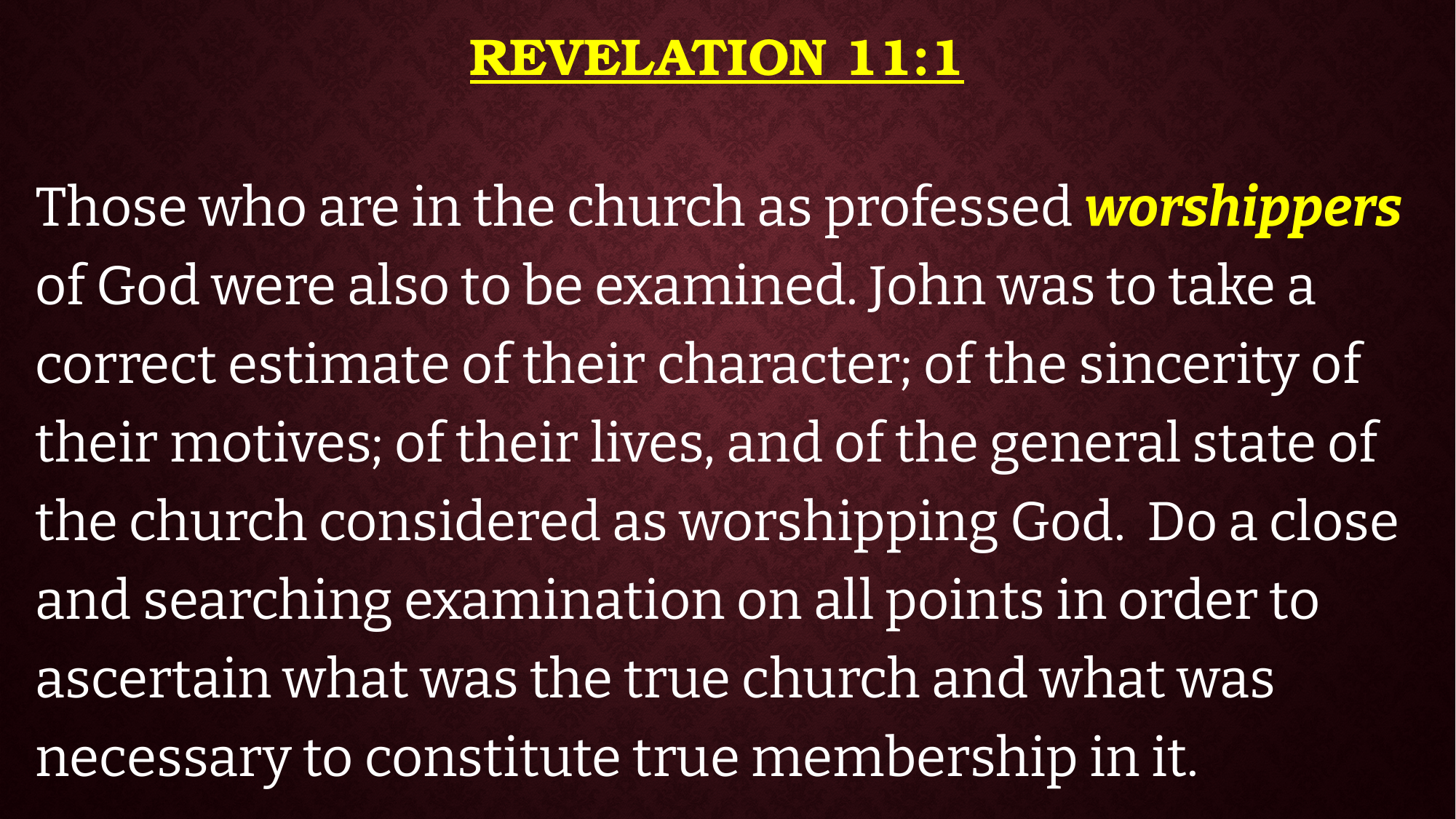

# Revelation 11:1
Those who are in the church as professed worshippers of God were also to be examined. John was to take a correct estimate of their character; of the sincerity of their motives; of their lives, and of the general state of the church considered as worshipping God.  Do a close and searching examination on all points in order to ascertain what was the true church and what was necessary to constitute true membership in it.